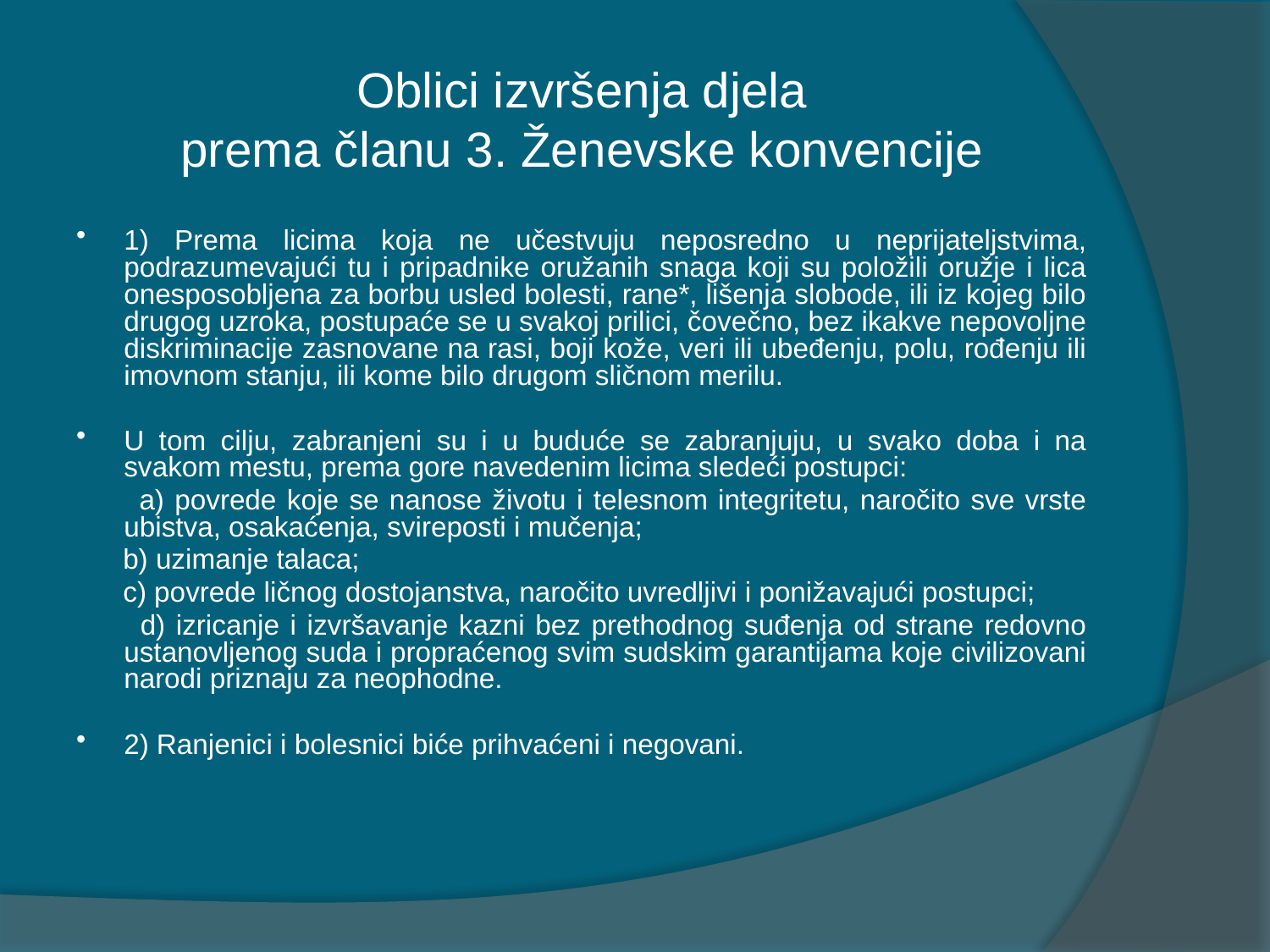

# Oblici izvršenja djela prema članu 3. Ženevske konvencije
1) Prema licima koja ne učestvuju neposredno u neprijateljstvima, podrazumevajući tu i pripadnike oružanih snaga koji su položili oružje i lica onesposobljena za borbu usled bolesti, rane*, lišenja slobode, ili iz kojeg bilo drugog uzroka, postupaće se u svakoj prilici, čovečno, bez ikakve nepovoljne diskriminacije zasnovane na rasi, boji kože, veri ili ubeđenju, polu, rođenju ili imovnom stanju, ili kome bilo drugom sličnom merilu.

U tom cilju, zabranjeni su i u buduće se zabranjuju, u svako doba i na svakom mestu, prema gore navedenim licima sledeći postupci:
      a) povrede koje se nanose životu i telesnom integritetu, naročito sve vrste ubistva, osakaćenja, svireposti i mučenja;
      b) uzimanje talaca;
      c) povrede ličnog dostojanstva, naročito uvredljivi i ponižavajući postupci;
      d) izricanje i izvršavanje kazni bez prethodnog suđenja od strane redovno ustanovljenog suda i propraćenog svim sudskim garantijama koje civilizovani narodi priznaju za neophodne.

2) Ranjenici i bolesnici biće prihvaćeni i negovani.